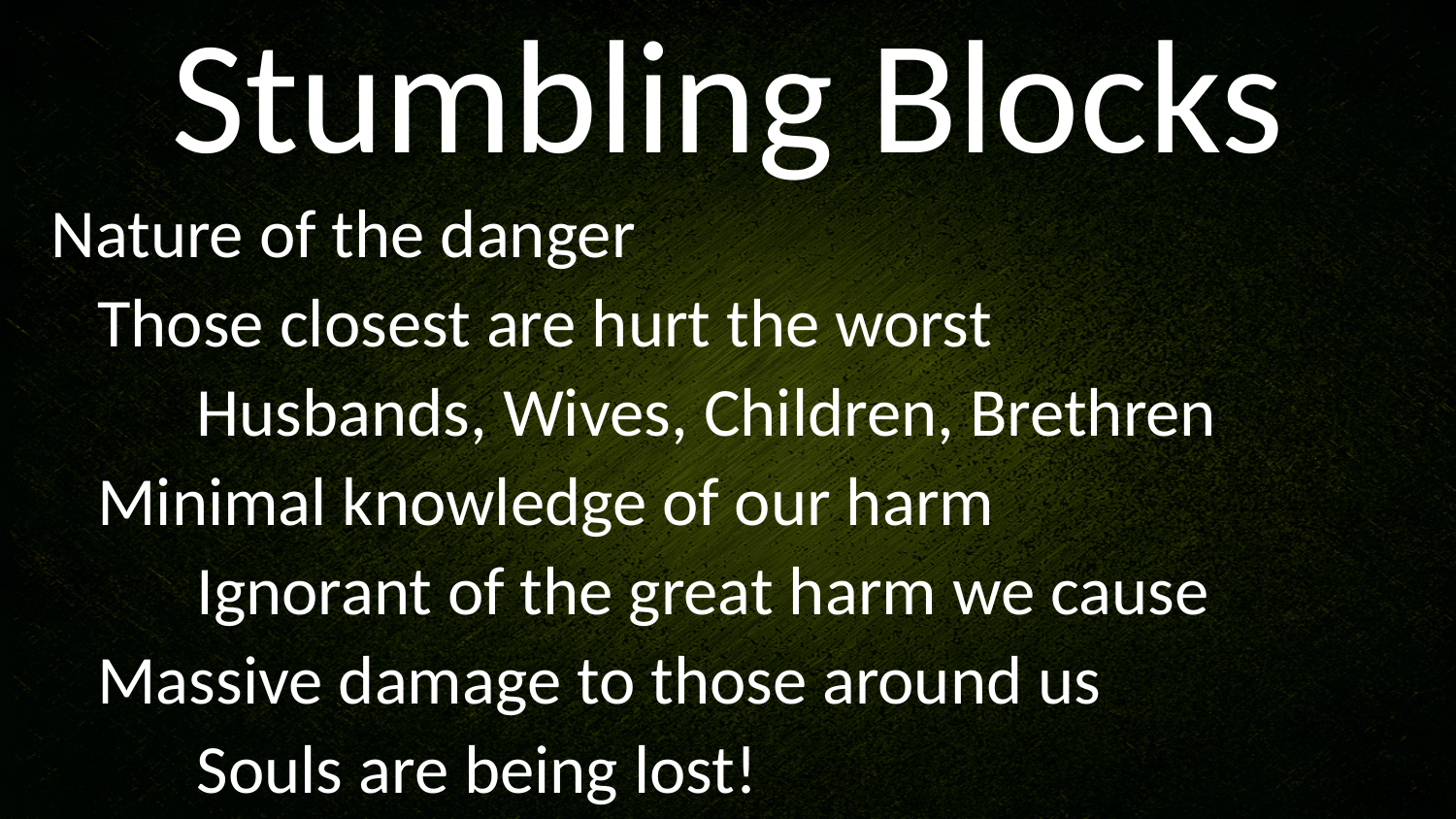

# Stumbling Blocks
Nature of the danger
   Those closest are hurt the worst
	Husbands, Wives, Children, Brethren
   Minimal knowledge of our harm
	Ignorant of the great harm we cause
   Massive damage to those around us
	Souls are being lost!